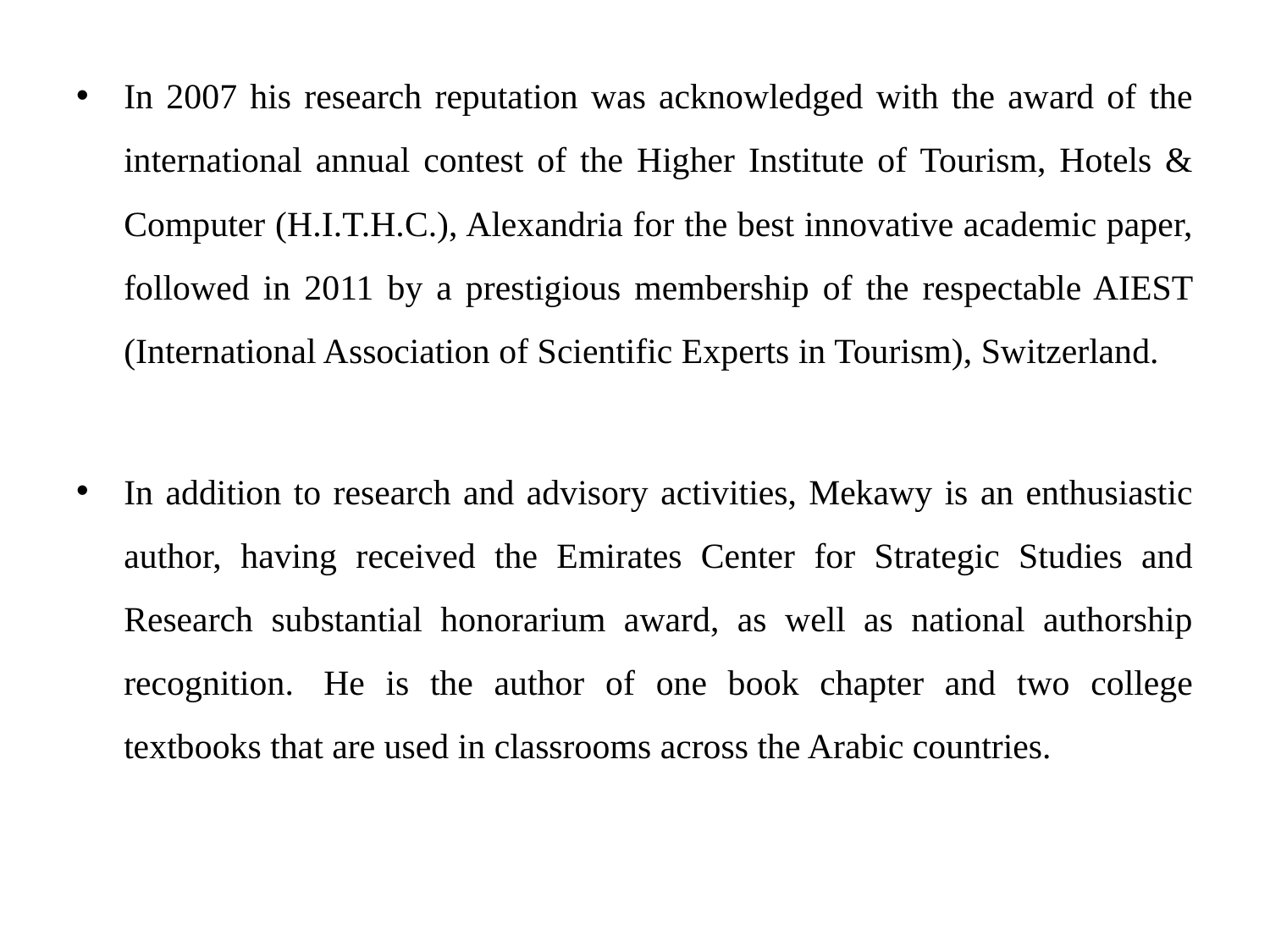

In 2007 his research reputation was acknowledged with the award of the international annual contest of the Higher Institute of Tourism, Hotels & Computer (H.I.T.H.C.), Alexandria for the best innovative academic paper, followed in 2011 by a prestigious membership of the respectable AIEST (International Association of Scientific Experts in Tourism), Switzerland.

In addition to research and advisory activities, Mekawy is an enthusiastic author, having received the Emirates Center for Strategic Studies and Research substantial honorarium award, as well as national authorship recognition.  He is the author of one book chapter and two college textbooks that are used in classrooms across the Arabic countries.